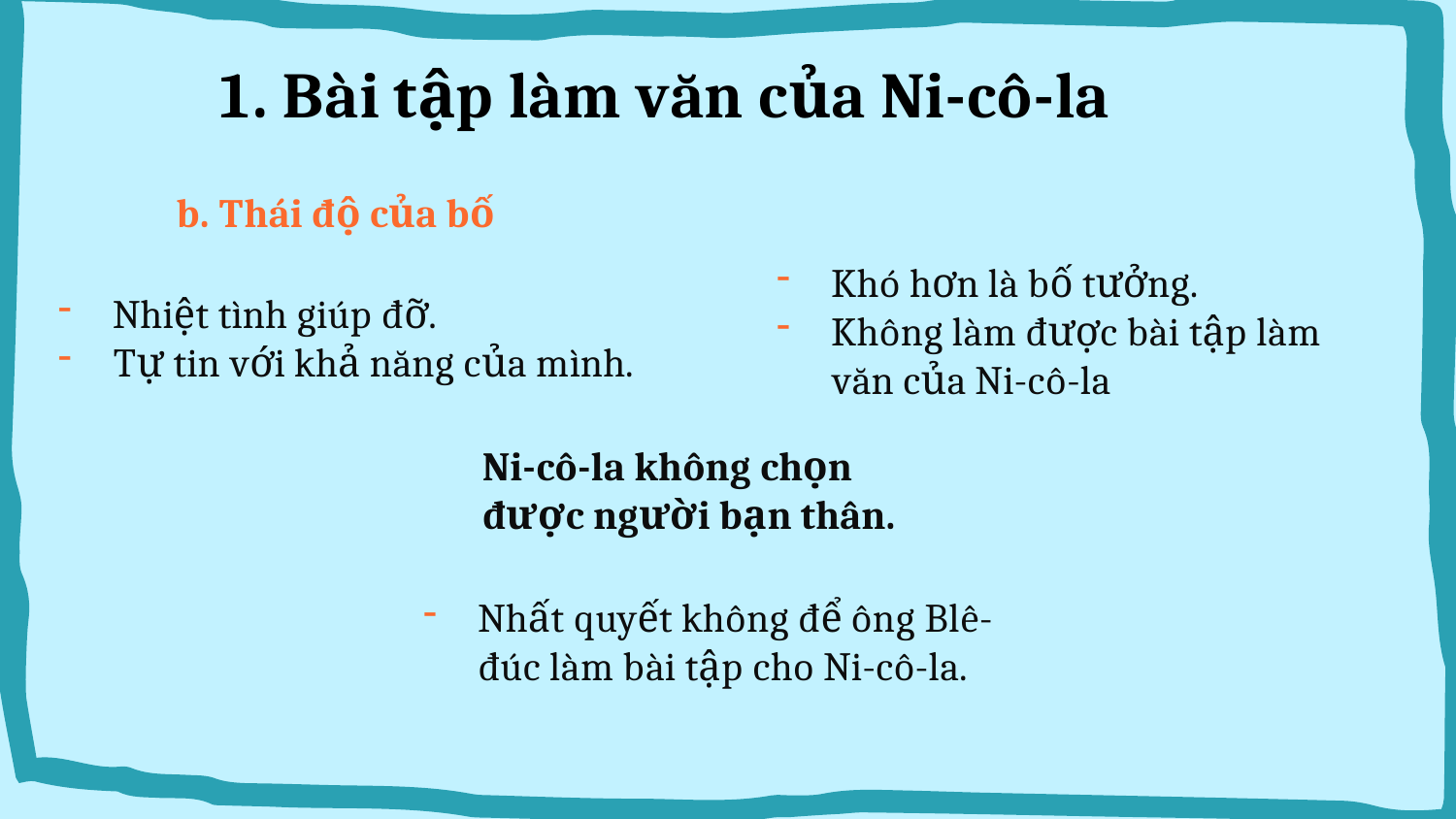

# 1. Bài tập làm văn của Ni-cô-la
b. Thái độ của bố
Khó hơn là bố tưởng.
Không làm được bài tập làm văn của Ni-cô-la
Nhiệt tình giúp đỡ.
Tự tin với khả năng của mình.
Ni-cô-la không chọn được người bạn thân.
Nhất quyết không để ông Blê-đúc làm bài tập cho Ni-cô-la.